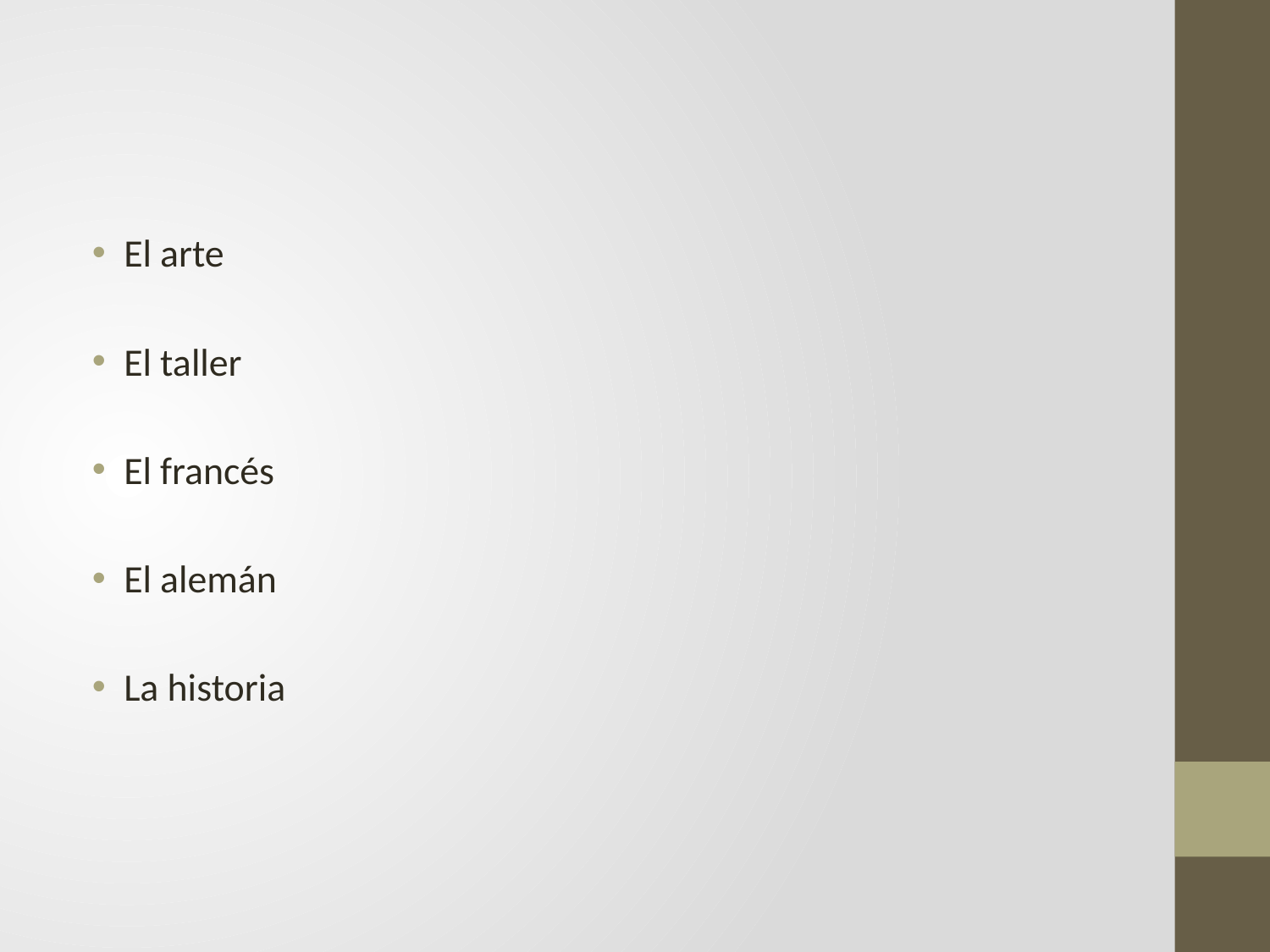

#
El arte

El taller

El francés

El alemán

La historia